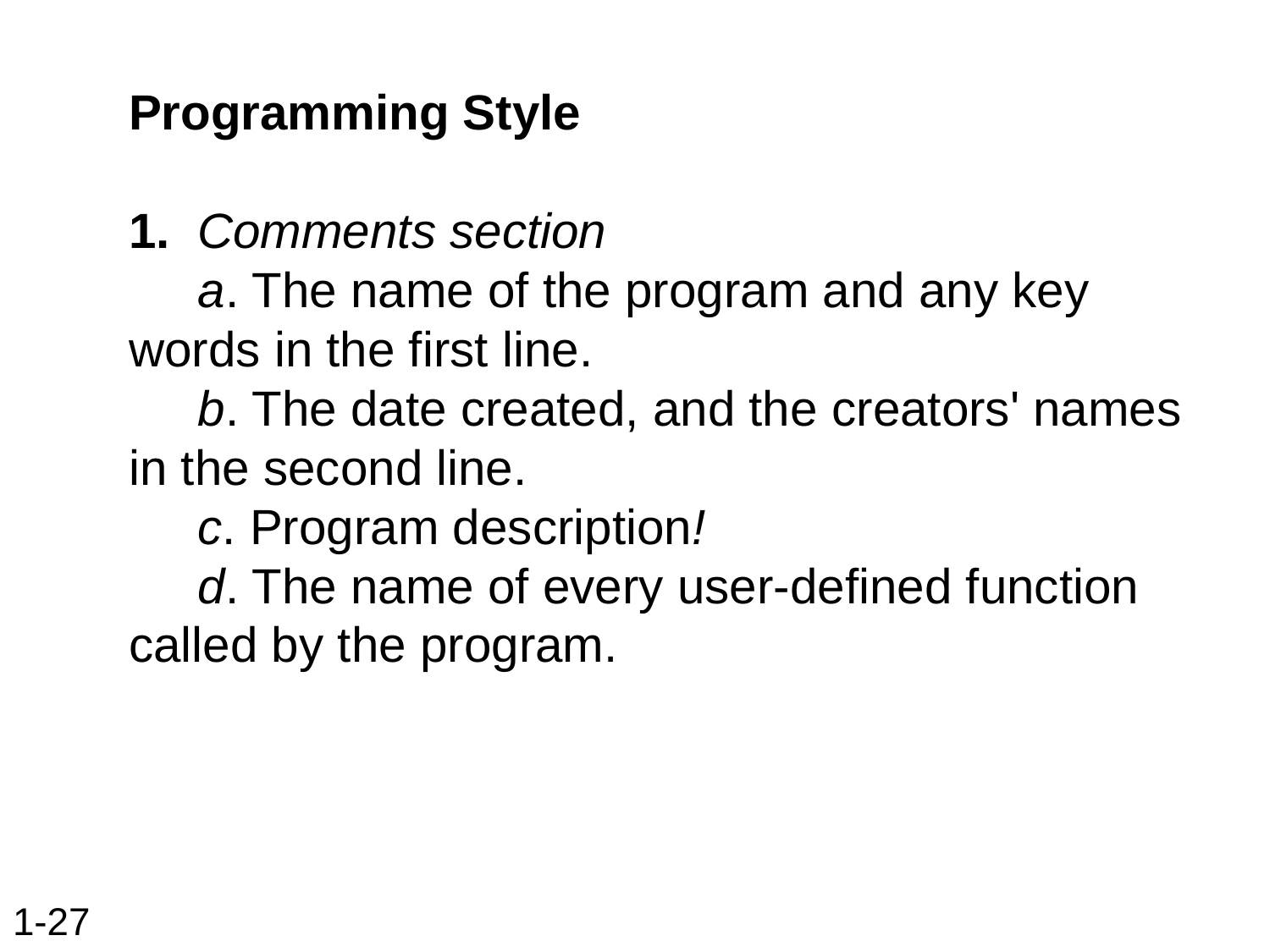

Programming Style

1.  Comments section
     a. The name of the program and any key words in the first line.
     b. The date created, and the creators' names in the second line.
     c. Program description!
     d. The name of every user-defined function called by the program.
# 1-27